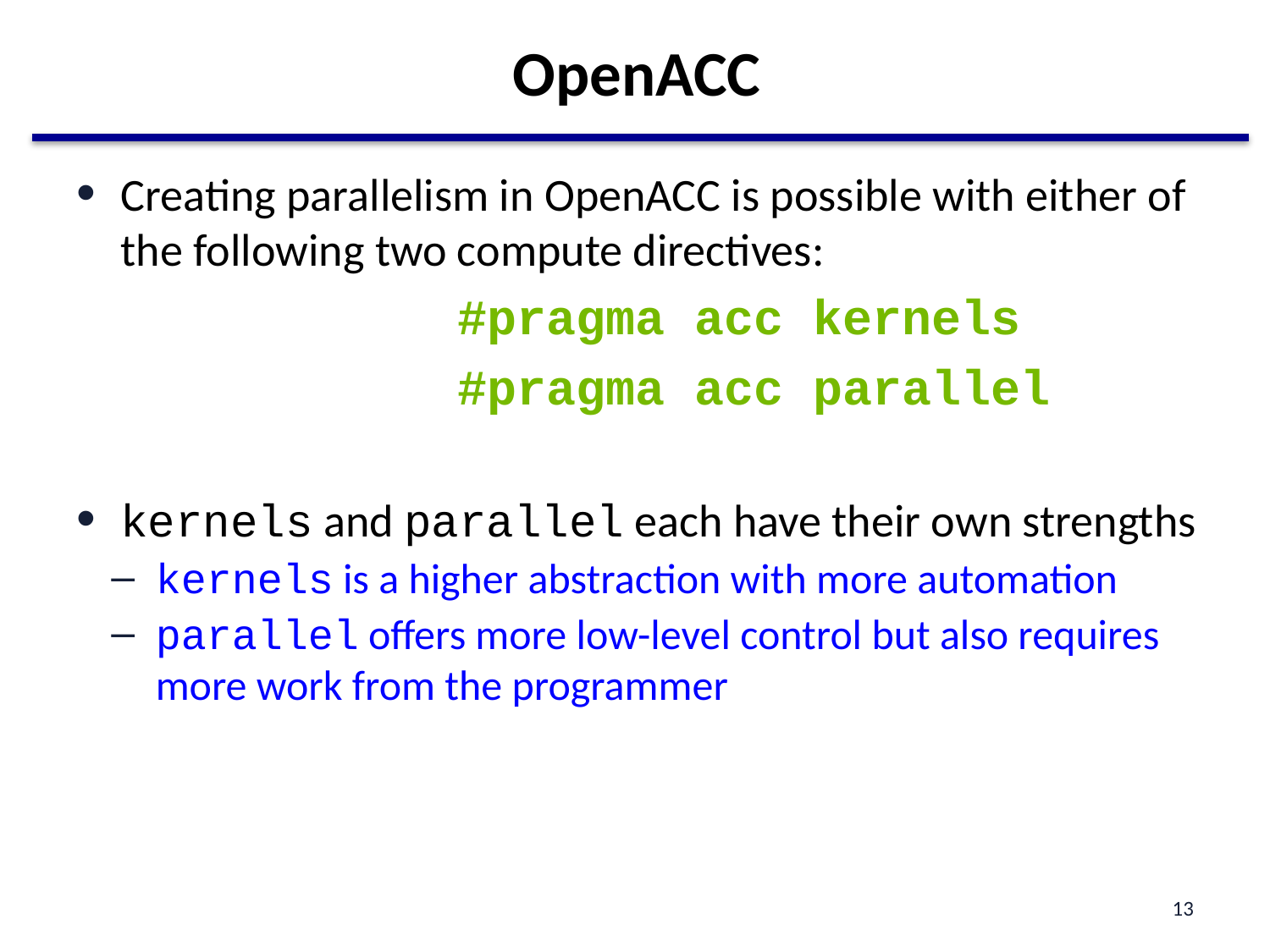

# OpenACC
Creating parallelism in OpenACC is possible with either of the following two compute directives:
			#pragma acc kernels
			#pragma acc parallel

kernels and parallel each have their own strengths
kernels is a higher abstraction with more automation
parallel offers more low-level control but also requires more work from the programmer
13